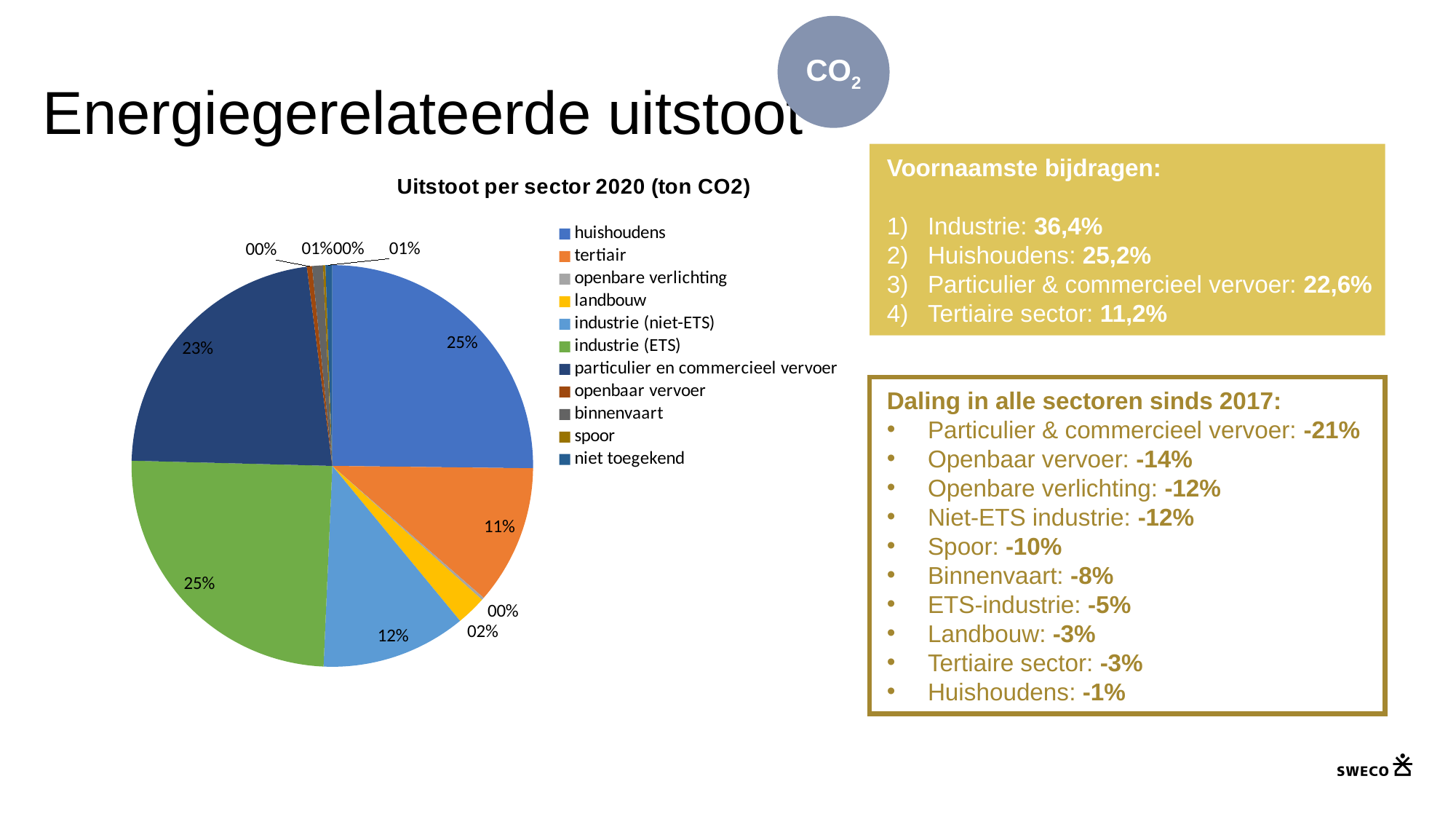

CO2
# Energiegerelateerde uitstoot
Voornaamste bijdragen:

Industrie: 36,4%
Huishoudens: 25,2%
Particulier & commercieel vervoer: 22,6%
Tertiaire sector: 11,2%

### Chart: Uitstoot per sector 2020 (ton CO2)

| Category |  |
|---|---|
| huishoudens | 1415052.9058259039 |
| tertiair | 630177.8686316311 |
| openbare verlichting | 11389.303927593035 |
| landbouw | 135592.70534577922 |
| industrie (niet-ETS) | 655676.9401858312 |
| industrie (ETS) | 1388397.497728676 |
| particulier en commercieel vervoer | 1267046.8724274607 |
| openbaar vervoer | 23474.70010009121 |
| binnenvaart | 48996.0 |
| spoor | 10888.768041032336 |
| niet toegekend | 30672.255343601828 |
Daling in alle sectoren sinds 2017:
Particulier & commercieel vervoer: -21%
Openbaar vervoer: -14%
Openbare verlichting: -12%
Niet-ETS industrie: -12%
Spoor: -10%
Binnenvaart: -8%
ETS-industrie: -5%
Landbouw: -3%
Tertiaire sector: -3%
Huishoudens: -1%